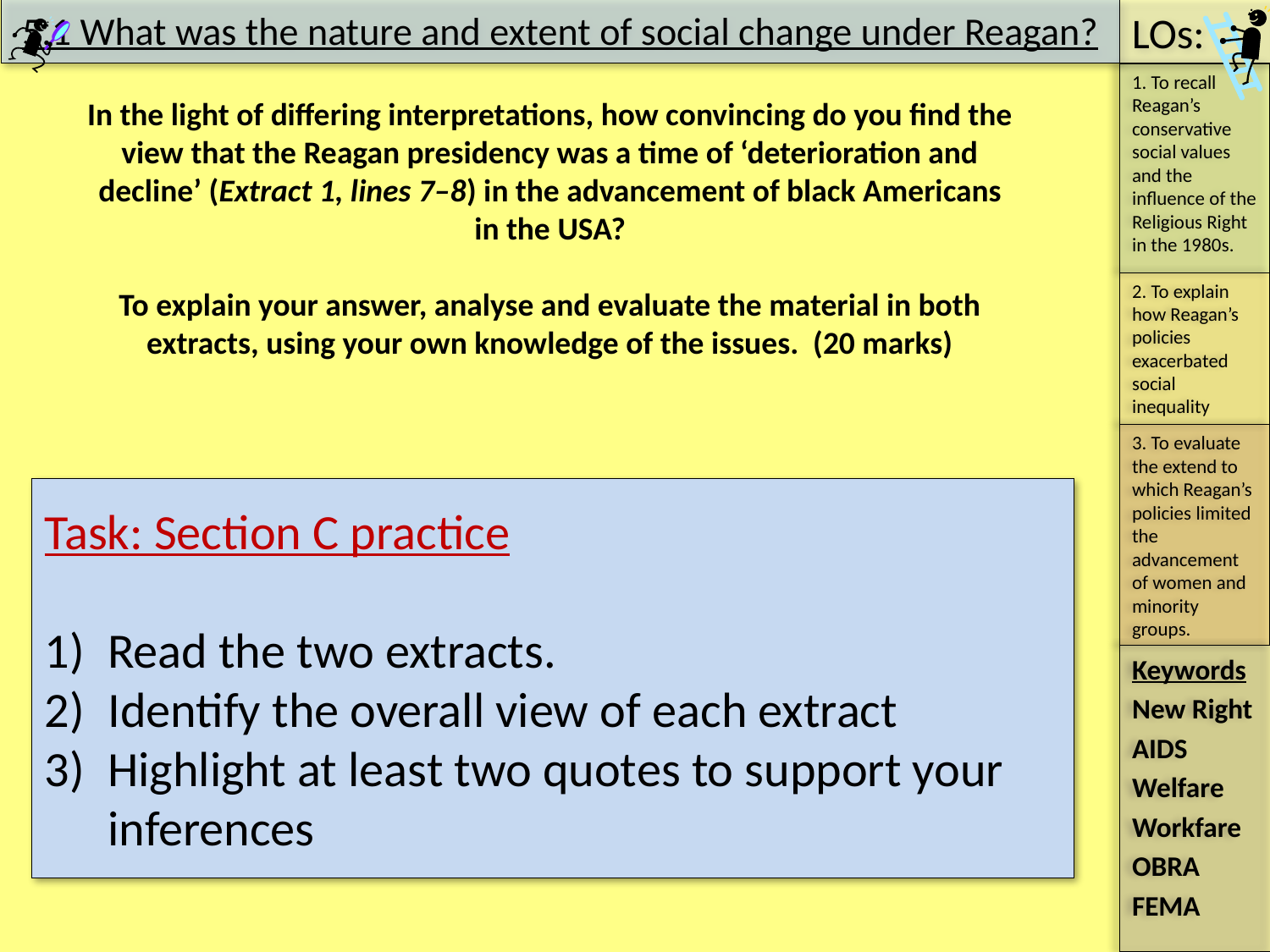

# In the light of differing interpretations, how convincing do you find the view that the Reagan presidency was a time of ‘deterioration and decline’ (Extract 1, lines 7–8) in the advancement of black Americans in the USA?   To explain your answer, analyse and evaluate the material in both extracts, using your own knowledge of the issues.  (20 marks)
Task: Section C practice

Read the two extracts.
Identify the overall view of each extract
Highlight at least two quotes to support your inferences